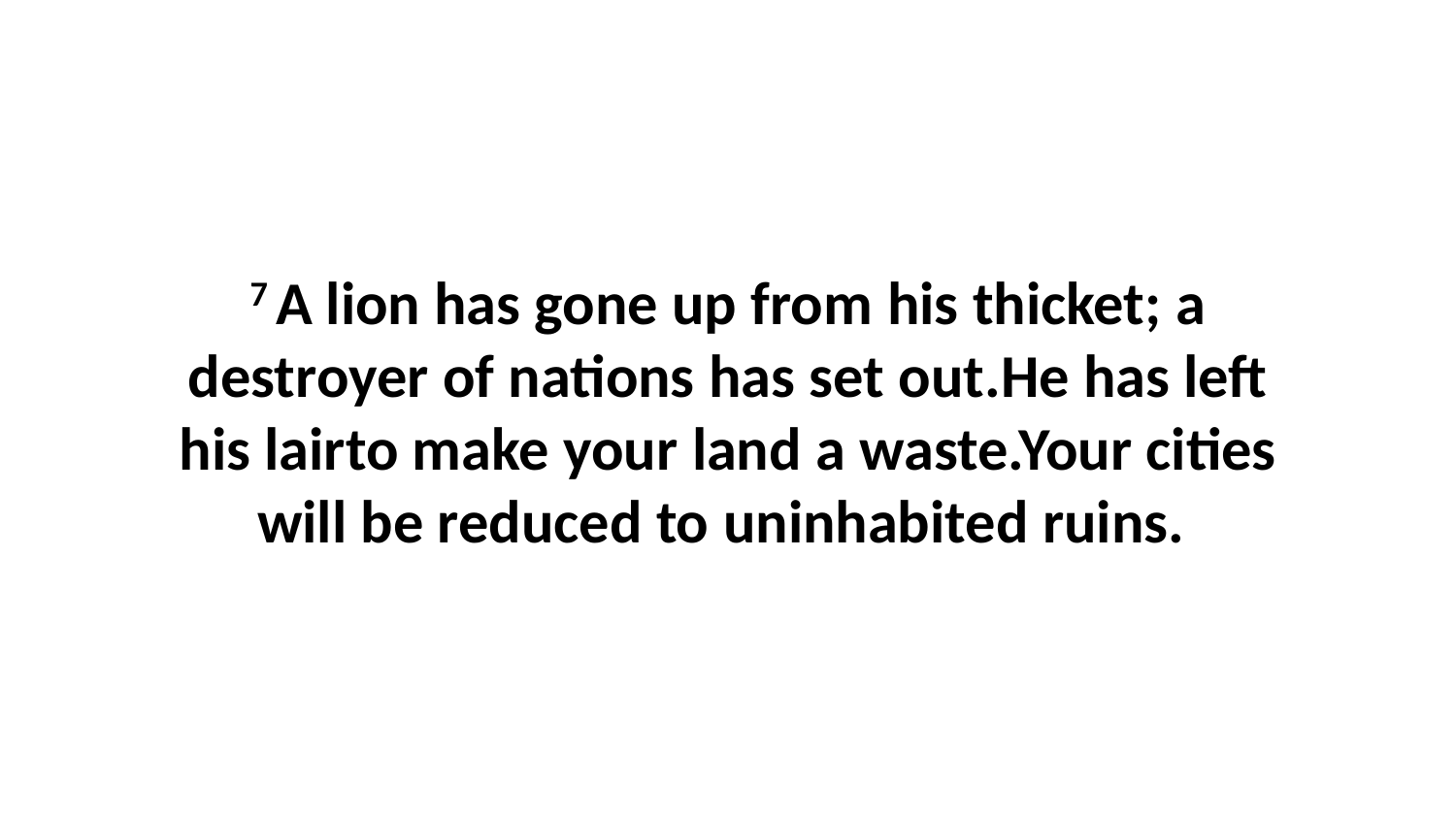

7 A lion has gone up from his thicket; a destroyer of nations has set out.He has left his lairto make your land a waste.Your cities will be reduced to uninhabited ruins.